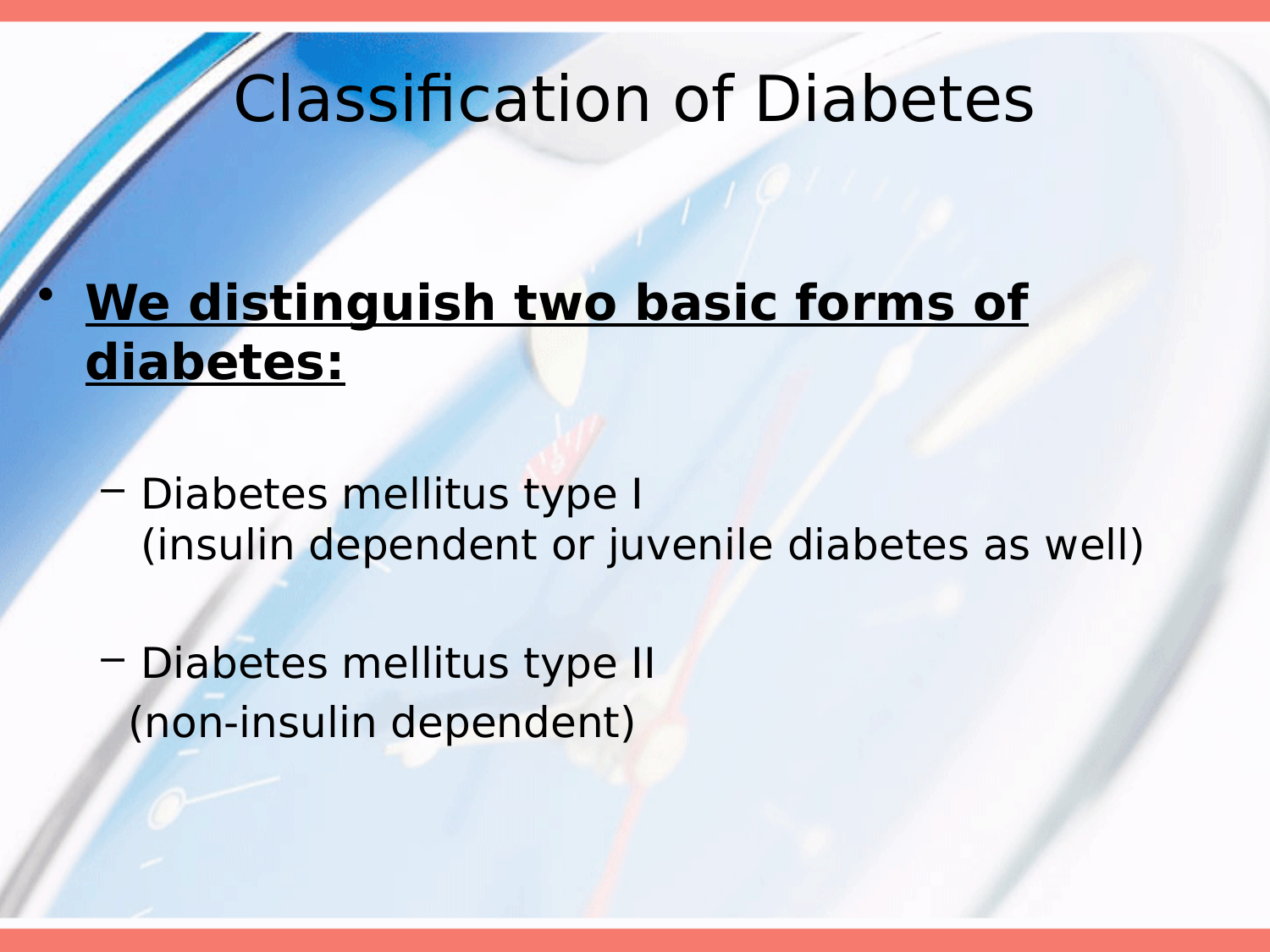

# Classification of Diabetes
We distinguish two basic forms of diabetes:

Diabetes mellitus type I (insulin dependent or juvenile diabetes as well)

Diabetes mellitus type II
  (non-insulin dependent)